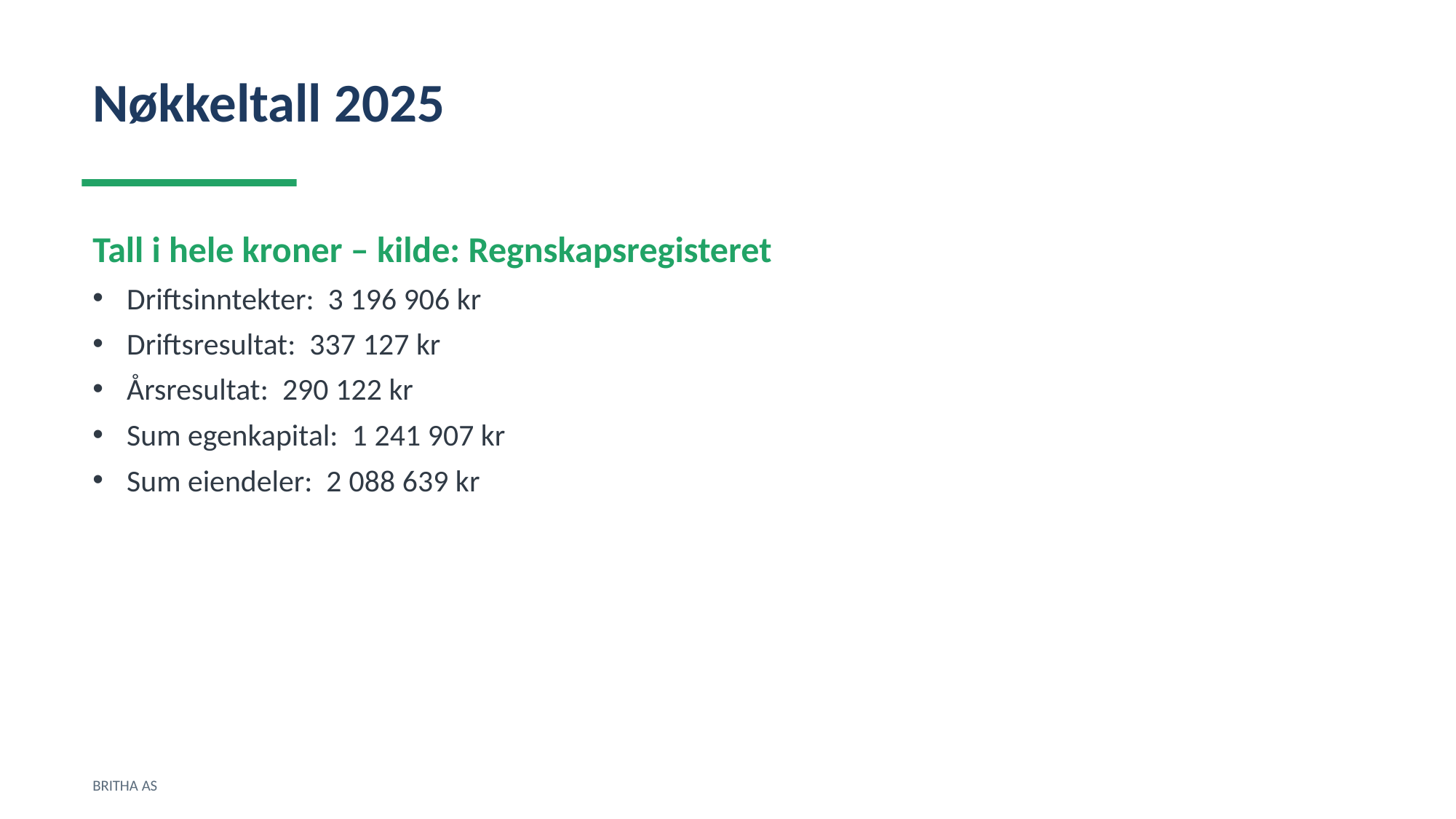

Nøkkeltall 2025

Tall i hele kroner – kilde: Regnskapsregisteret
Driftsinntekter:  3 196 906 kr
Driftsresultat:  337 127 kr
Årsresultat:  290 122 kr
Sum egenkapital:  1 241 907 kr
Sum eiendeler:  2 088 639 kr
BRITHA AS